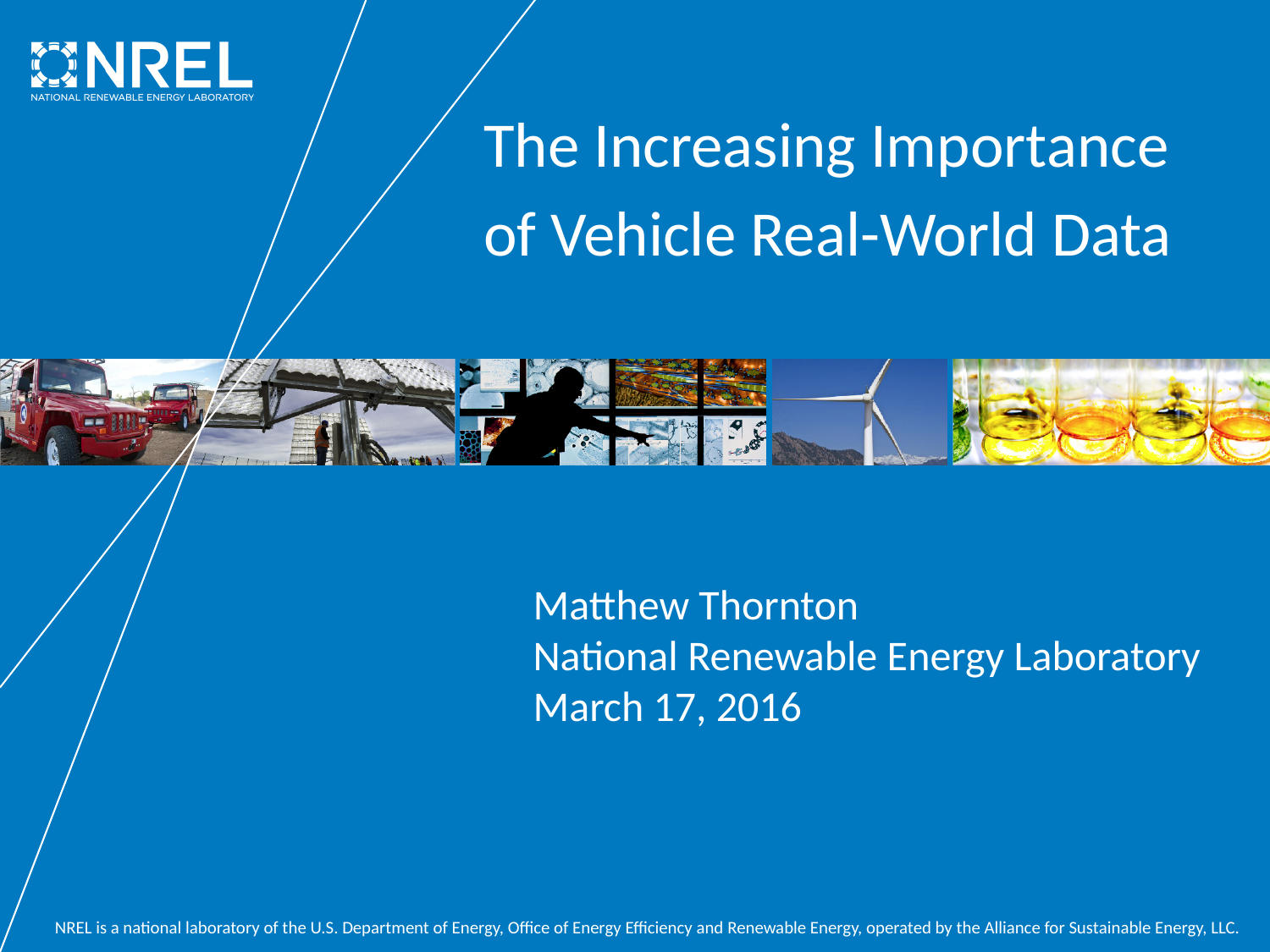

The Increasing Importance
of Vehicle Real-World Data
Matthew Thornton
National Renewable Energy Laboratory
March 17, 2016